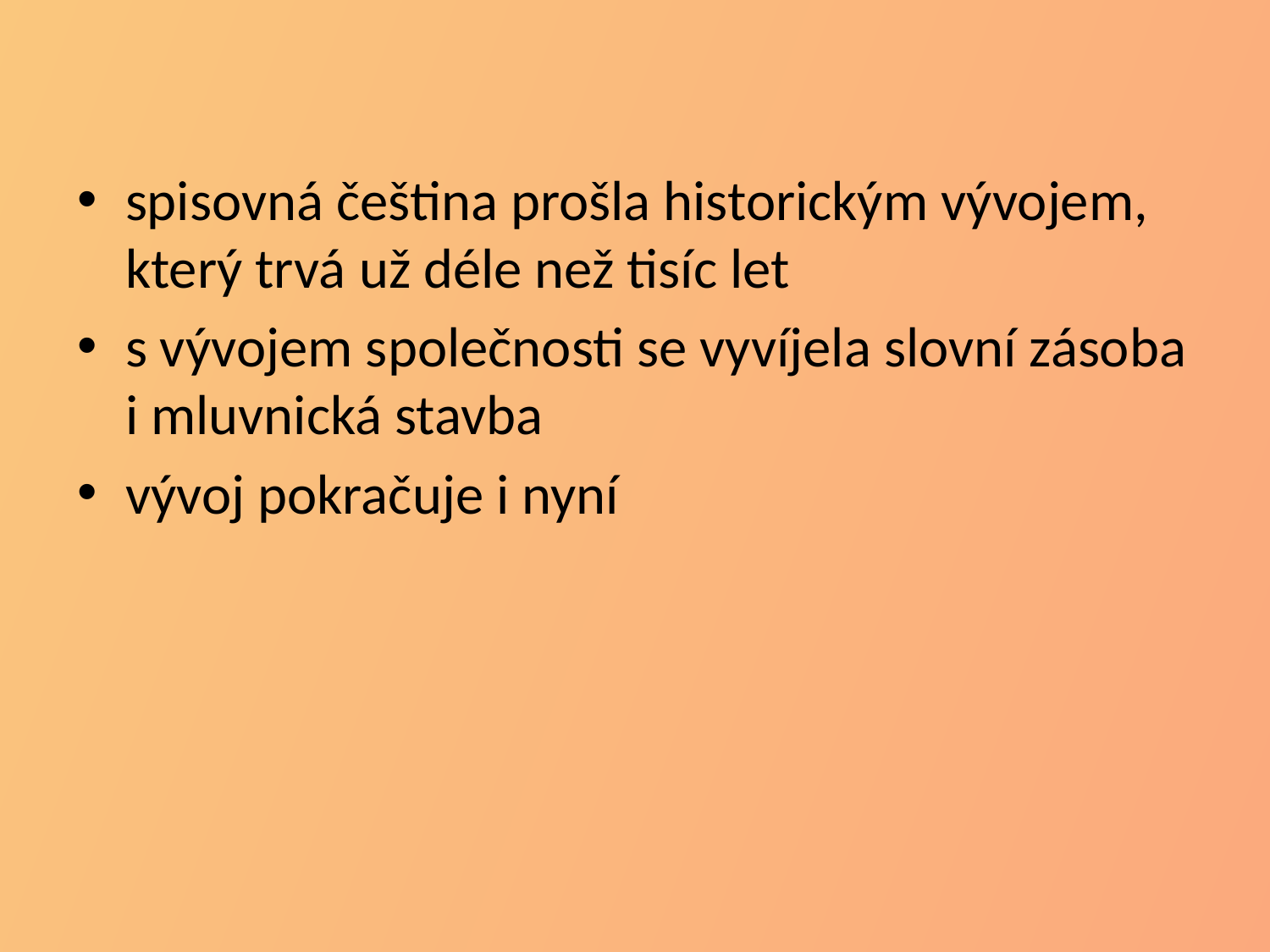

spisovná čeština prošla historickým vývojem, který trvá už déle než tisíc let
s vývojem společnosti se vyvíjela slovní zásoba i mluvnická stavba
vývoj pokračuje i nyní